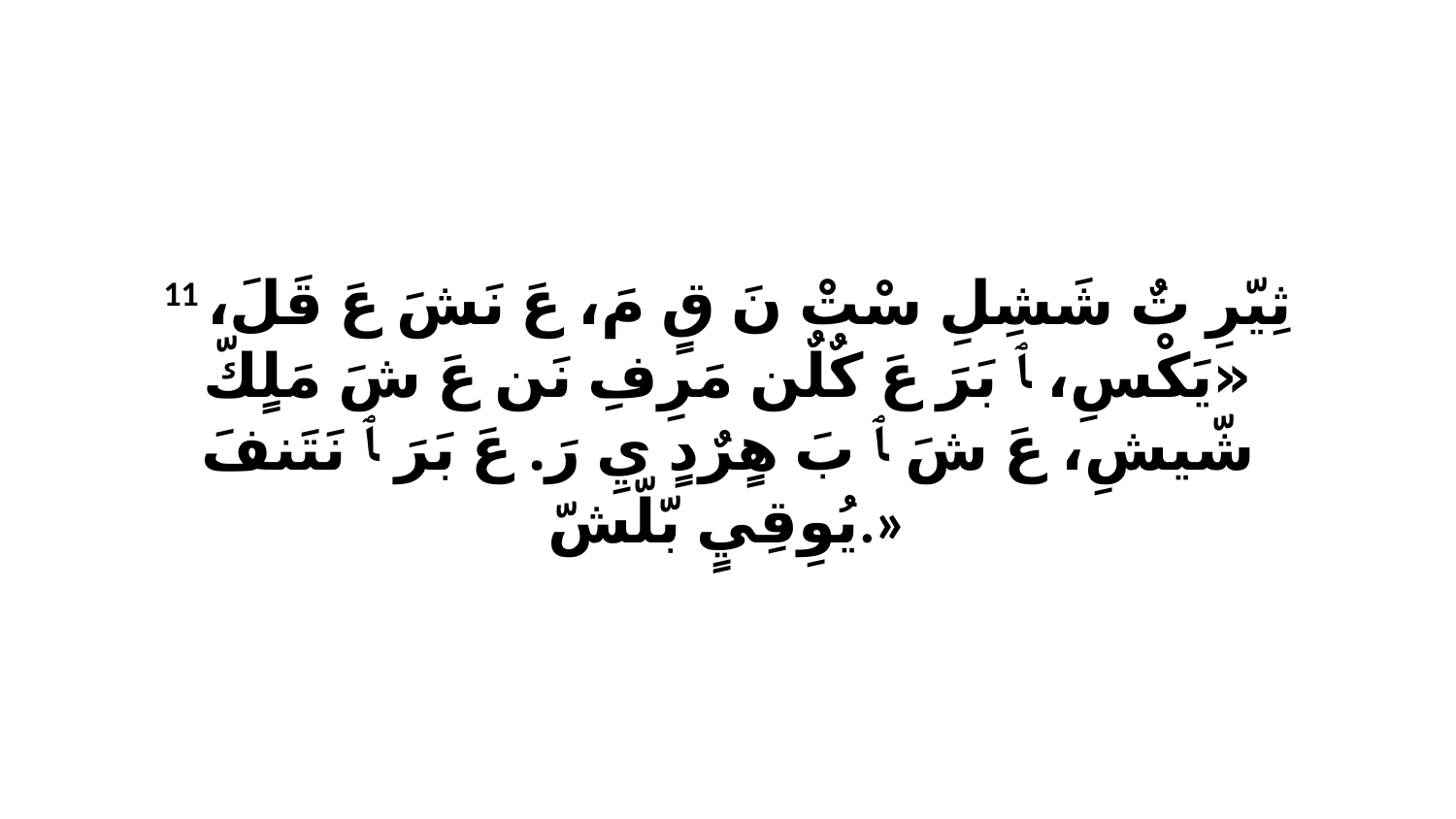

11 ثِيّرِ تٌ شَشِلِ سْتْ نَ قٍ مَ، عَ نَشَ عَ قَلَ، «يَكْسِ، ﭑ بَرَ عَ كٌلٌن مَرِفِ نَن عَ شَ مَلٍكّ شّيشِ، عَ شَ ﭑ بَ هٍرٌدٍ يِ رَ. عَ بَرَ ﭑ نَتَنفَ يُوِقِيٍ بّلّشّ.»